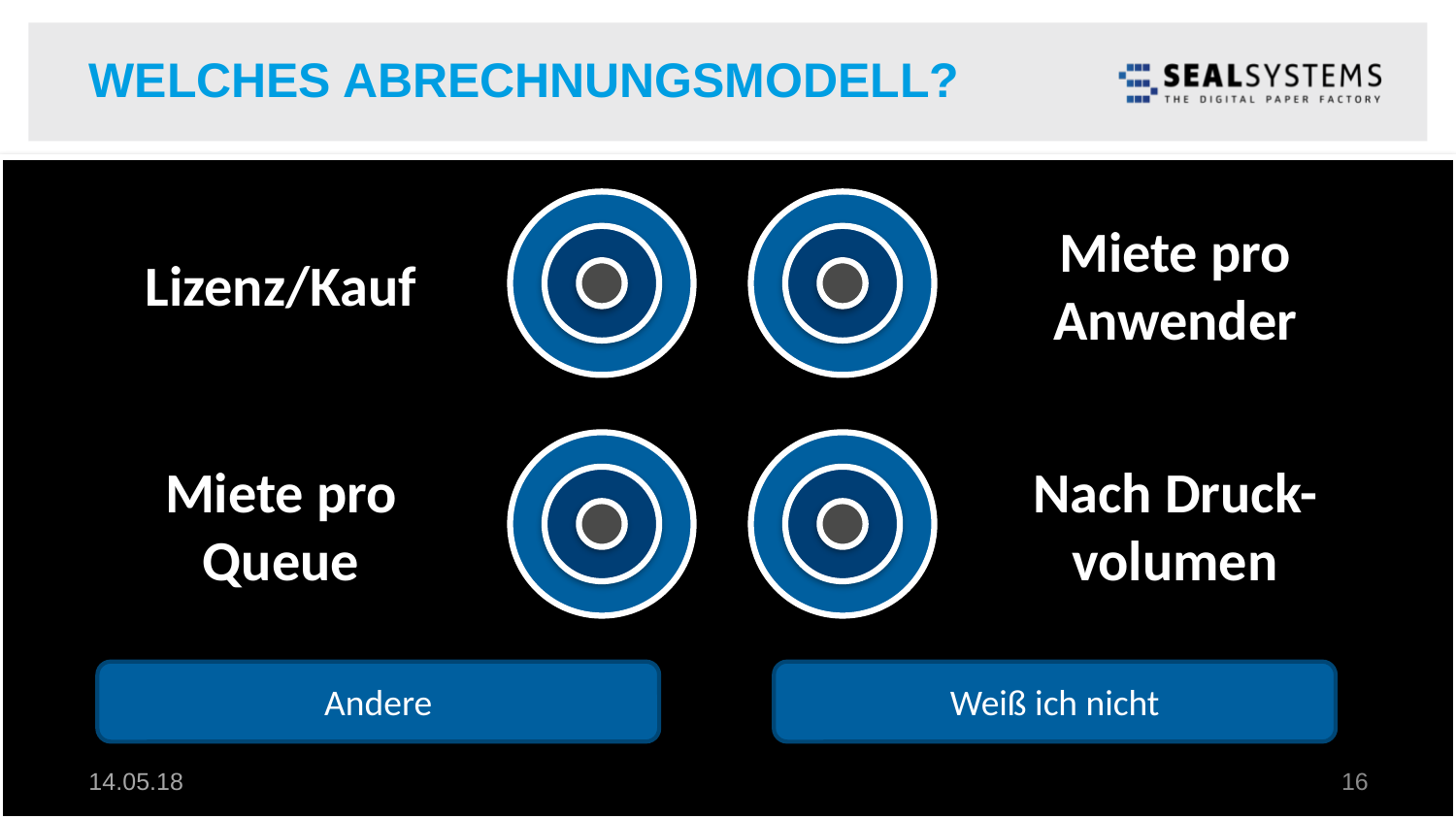

# Welches Abrechnungsmodell?

Lizenz/Kauf
Miete pro
Anwender

Miete pro
Queue
Nach Druck-
volumen

Andere
Weiß ich nicht
14.05.18
16